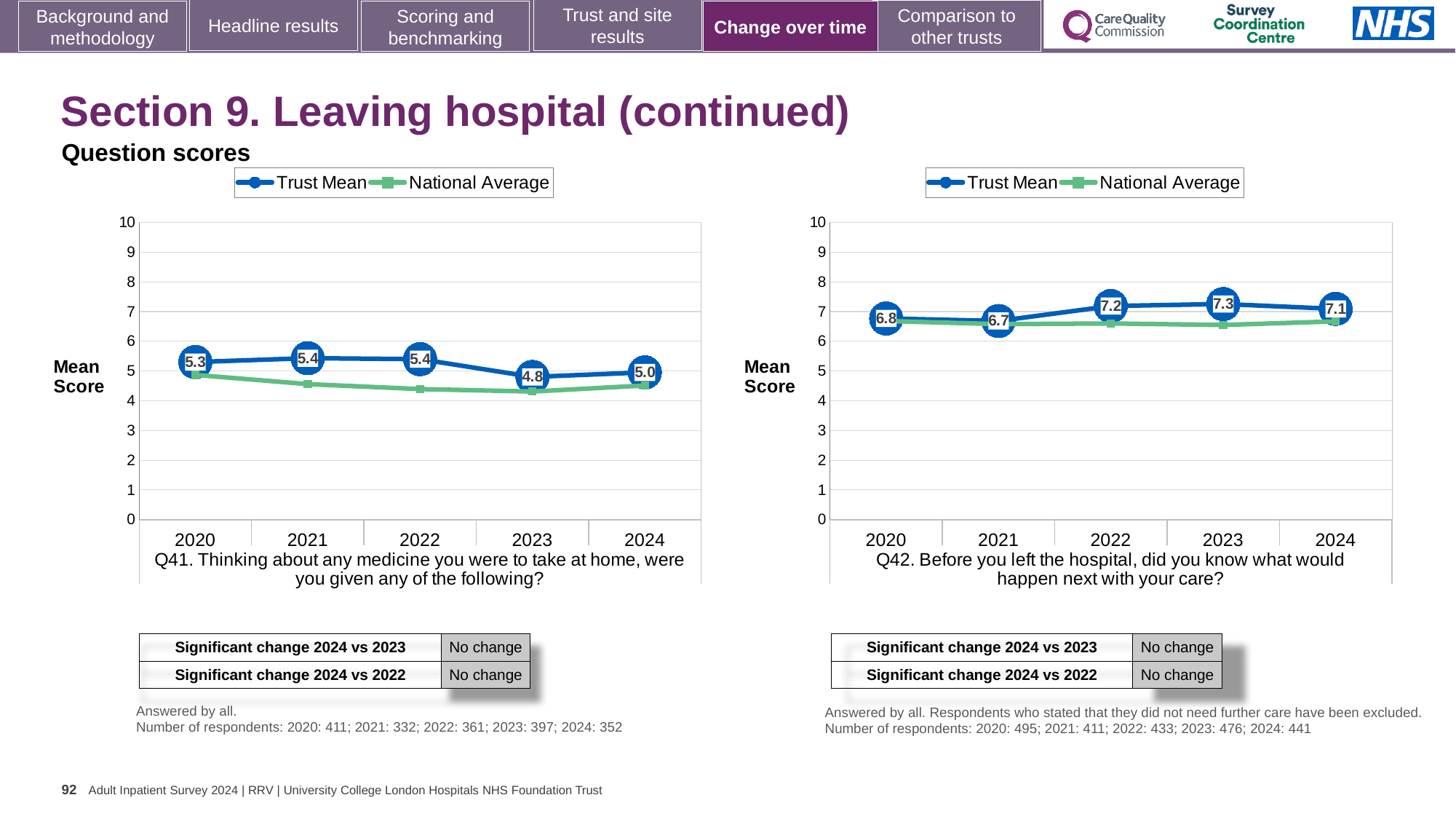

# Section 9. Leaving hospital (continued)
Question scores

### Chart

| Category | Trust Mean | National Average |
|---|---|---|
| 2020 | 5.302782793193527 | 4.870046056338317 |
| 2021 | 5.433646358277353 | 4.559779557716962 |
| 2022 | 5.399973445368568 | 4.393293438839676 |
| 2023 | 4.803011916883381 | 4.311320910470059 |
| 2024 | 4.95562908218043 | 4.513074126480582 |

### Chart

| Category | Trust Mean | National Average |
|---|---|---|
| 2020 | 6.769397762322017 | 6.682918926457972 |
| 2021 | 6.684367516038511 | 6.578663337196869 |
| 2022 | 7.188281401146008 | 6.600935210421005 |
| 2023 | 7.255512724923848 | 6.550349835395068 |
| 2024 | 7.091825928575675 | 6.671287481690015 |
| Significant change 2024 vs 2023 | No change |
| --- | --- |
| Significant change 2024 vs 2022 | No change |
| Significant change 2024 vs 2023 | No change |
| --- | --- |
| Significant change 2024 vs 2022 | No change |
Answered by all.
Number of respondents: 2020: 411; 2021: 332; 2022: 361; 2023: 397; 2024: 352

Answered by all. Respondents who stated that they did not need further care have been excluded.
Number of respondents: 2020: 495; 2021: 411; 2022: 433; 2023: 476; 2024: 441

92